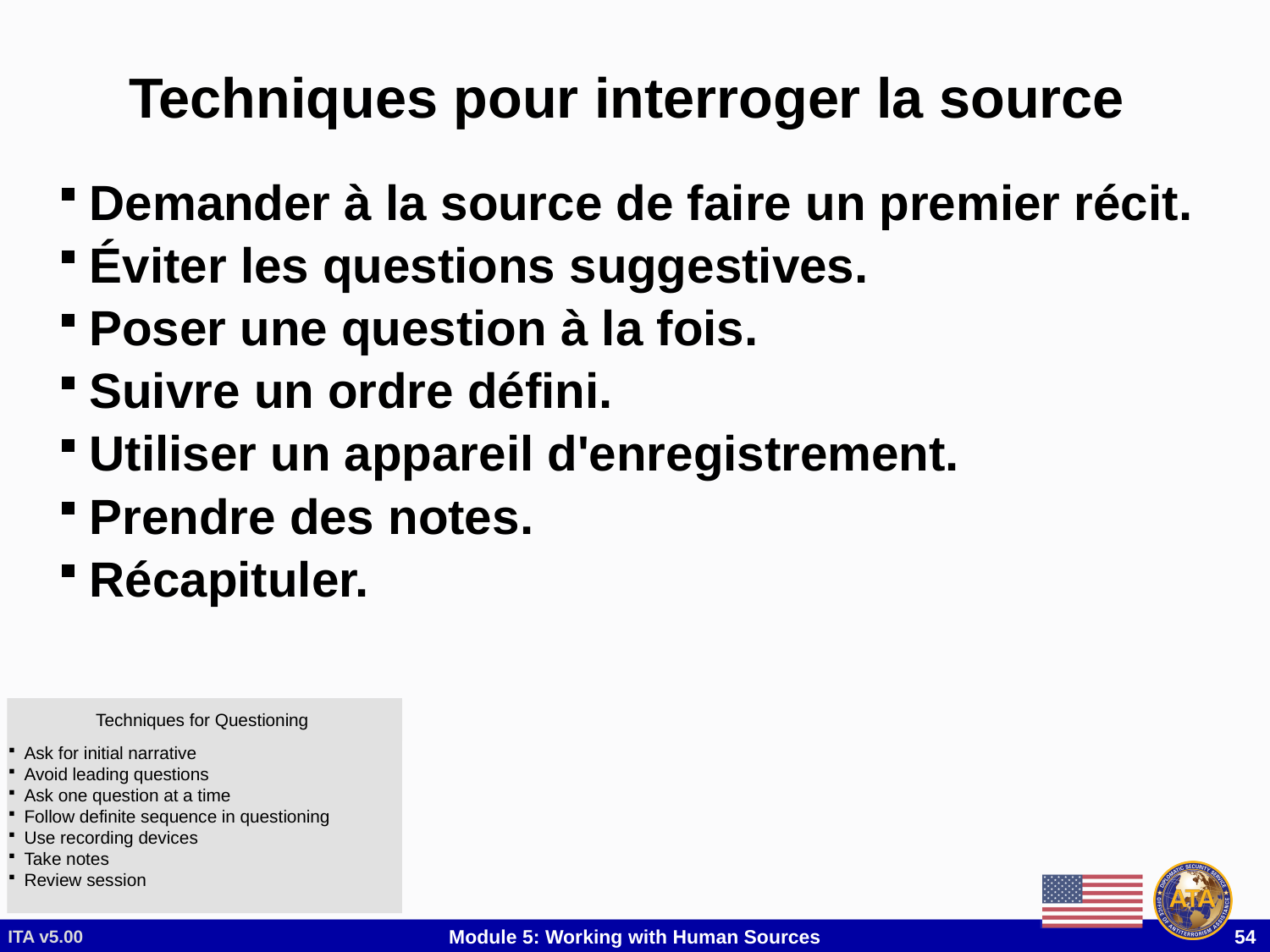

# Techniques pour interroger la source
Demander à la source de faire un premier récit.
Éviter les questions suggestives.
Poser une question à la fois.
Suivre un ordre défini.
Utiliser un appareil d'enregistrement.
Prendre des notes.
Récapituler.
Techniques for Questioning
Ask for initial narrative
Avoid leading questions
Ask one question at a time
Follow definite sequence in questioning
Use recording devices
Take notes
Review session
ITA v5.00
Module 5: Working with Human Sources
 54